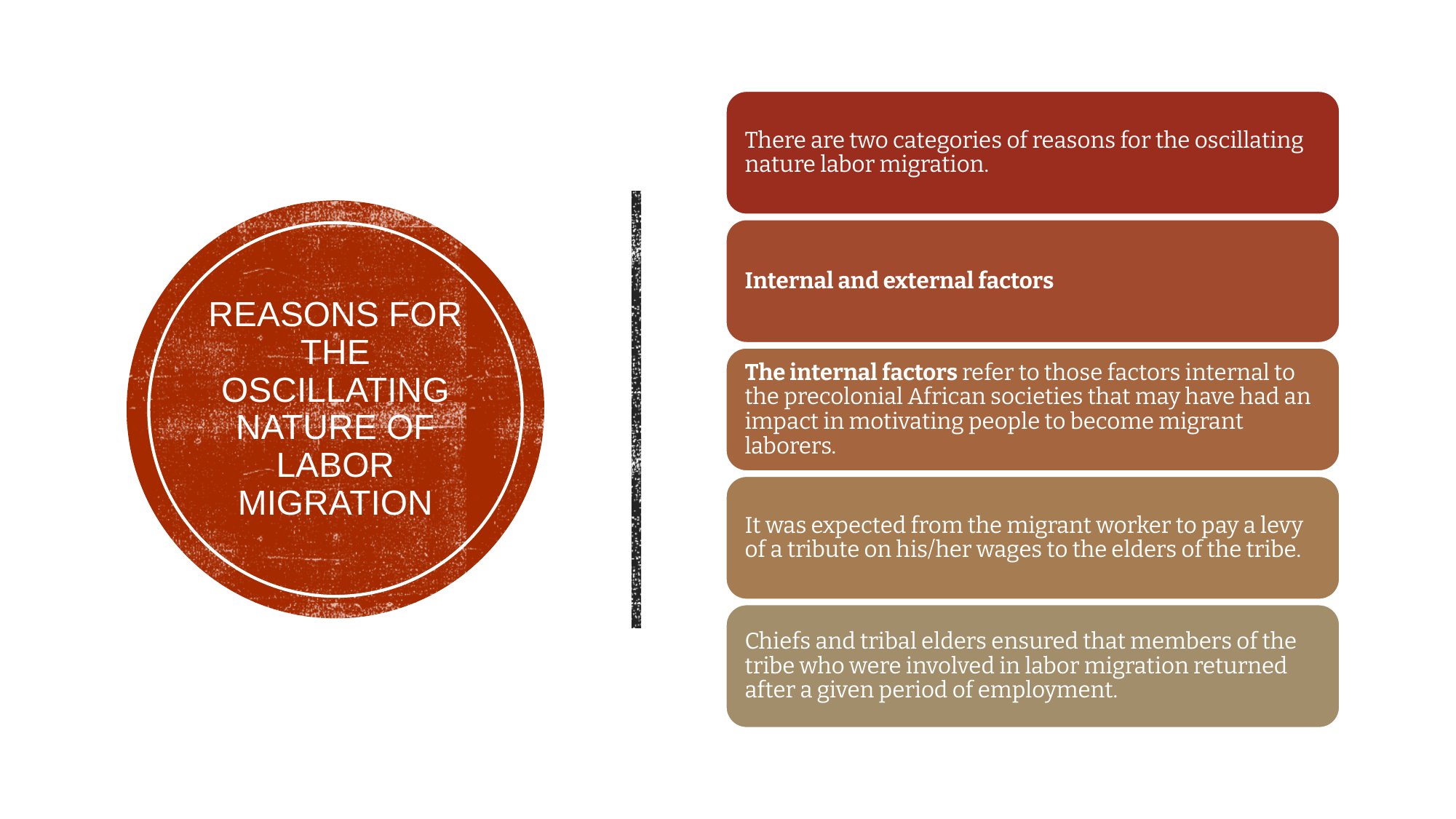

There are two categories of reasons for the oscillating nature labor migration.
Internal and external factors
The internal factors refer to those factors internal to the precolonial African societies that may have had an impact in motivating people to become migrant laborers.
It was expected from the migrant worker to pay a levy of a tribute on his/her wages to the elders of the tribe.
Chiefs and tribal elders ensured that members of the tribe who were involved in labor migration returned after a given period of employment.

# REASONS FOR THE OSCILLATING NATURE OF LABOR MIGRATION